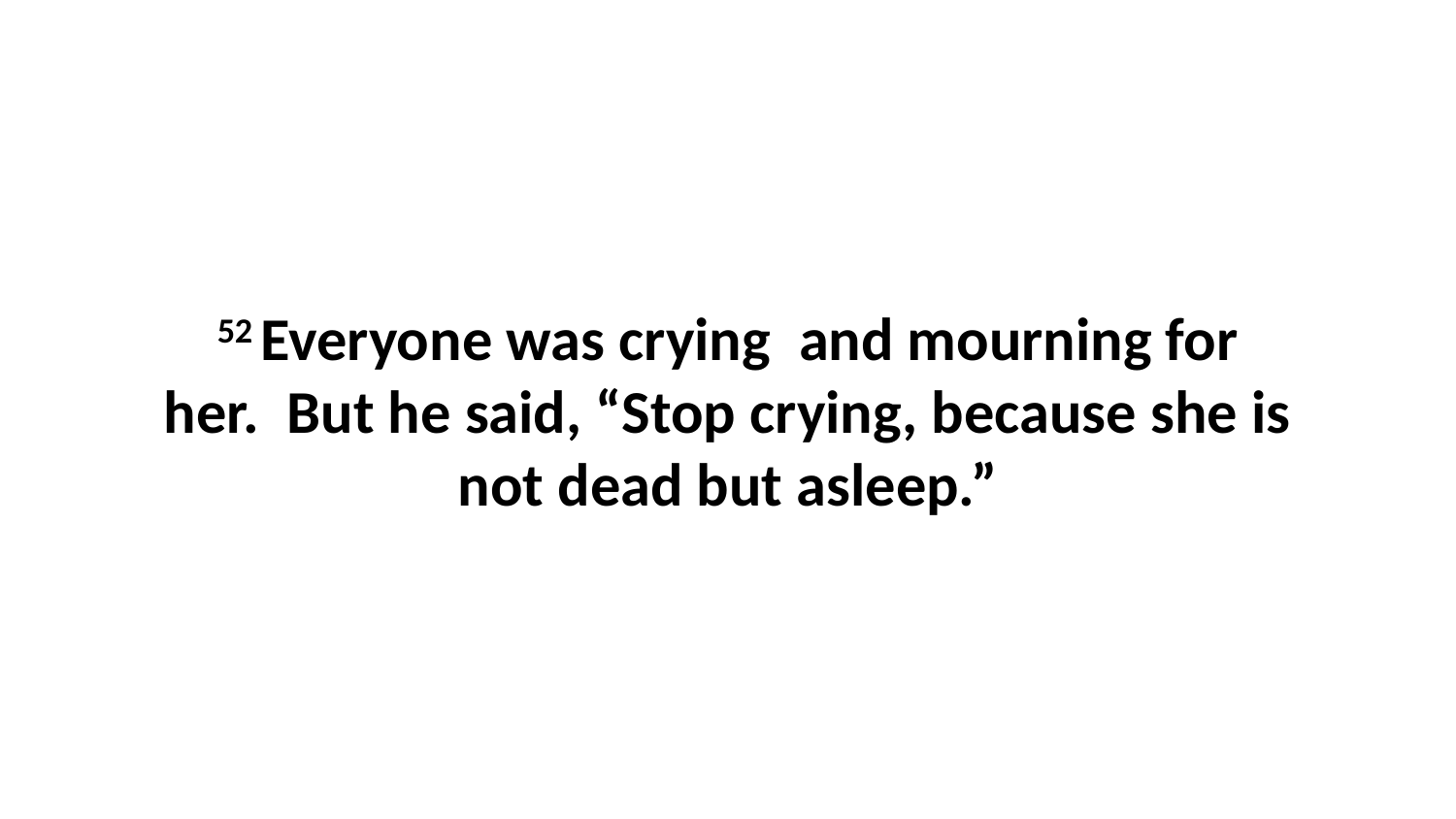

52 Everyone was crying  and mourning for her.  But he said, “Stop crying, because she is not dead but asleep.”